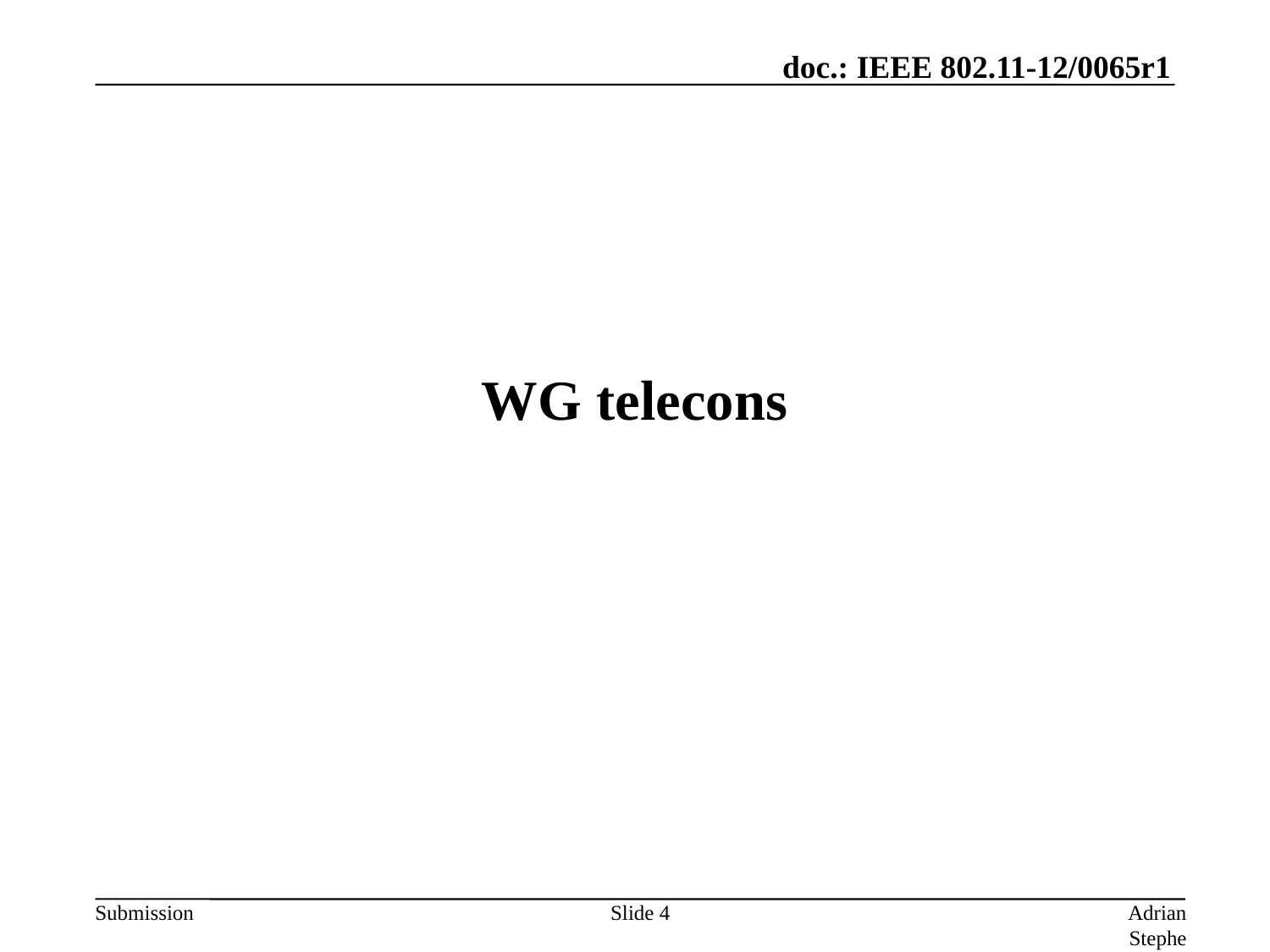

# WG telecons
Slide 4
Adrian Stephens, Intel Corporation